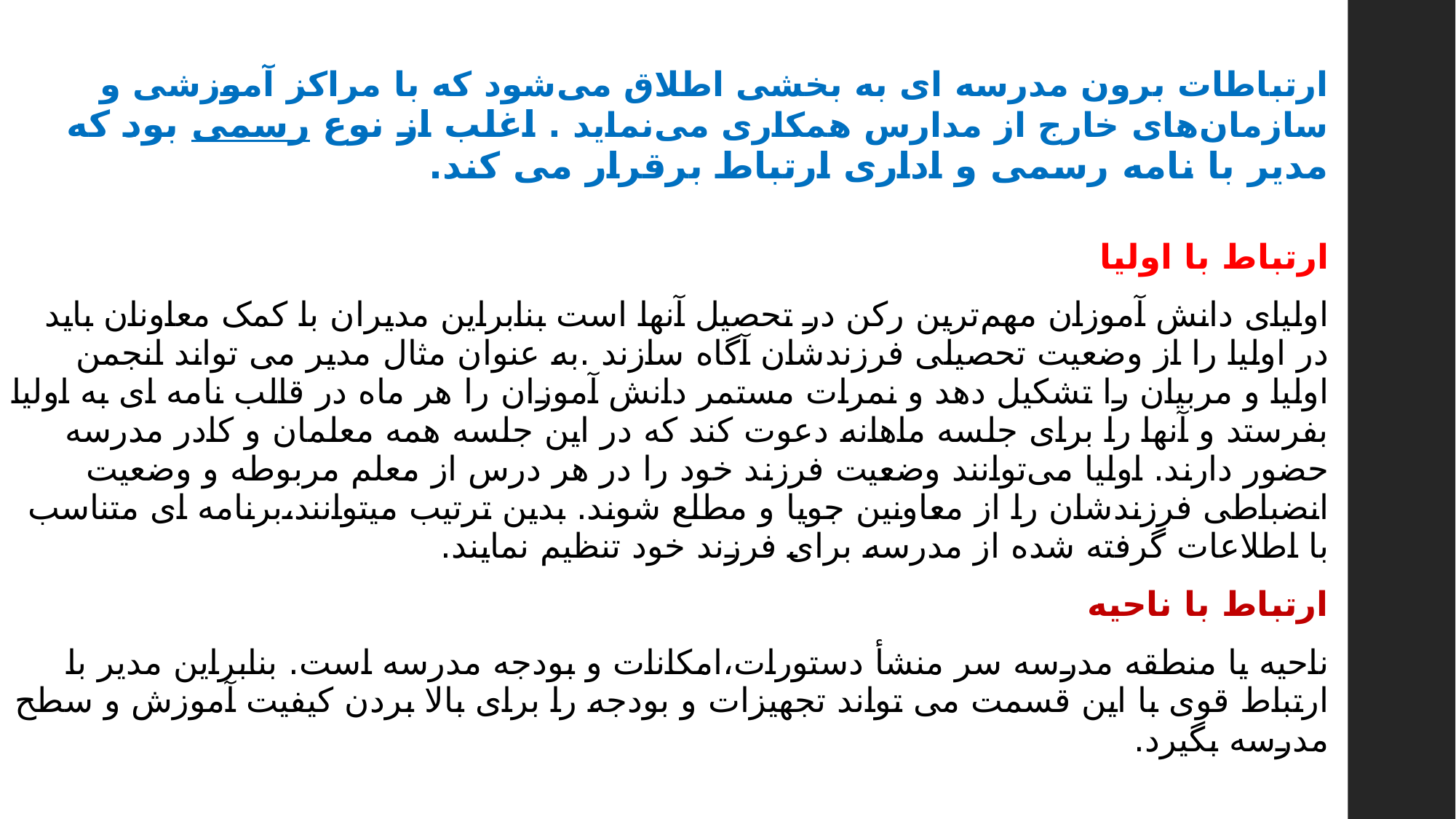

ارتباطات برون مدرسه ای به بخشی اطلاق می‌شود که با مراکز آموزشی و سازمان‌های خارج از مدارس همکاری می‌نماید . اغلب از نوع رسمی بود که مدیر با نامه رسمی و اداری ارتباط برقرار می کند.

ارتباط با اولیا
اولیای دانش آموزان مهم‌ترین رکن در تحصیل آنها است بنابراین مدیران با کمک معاونان باید در اولیا را از وضعیت تحصیلی فرزندشان آگاه سازند .به عنوان مثال مدیر می تواند انجمن اولیا و مربیان را تشکیل دهد و نمرات مستمر دانش آموزان را هر ماه در قالب نامه ای به اولیا بفرستد و آنها را برای جلسه ماهانه دعوت کند که در این جلسه همه معلمان و کادر مدرسه حضور دارند. اولیا می‌توانند وضعیت فرزند خود را در هر درس از معلم مربوطه و وضعیت انضباطی فرزندشان را از معاونین جویا و مطلع شوند. بدین ترتیب میتوانند،برنامه ای متناسب با اطلاعات گرفته شده از مدرسه برای فرزند خود تنظیم نمایند.
ارتباط با ناحیه
ناحیه یا منطقه مدرسه سر منشأ دستورات،امکانات و بودجه مدرسه است. بنابراین مدیر با ارتباط قوی با این قسمت می تواند تجهیزات و بودجه را برای بالا بردن کیفیت آموزش و سطح مدرسه بگیرد.